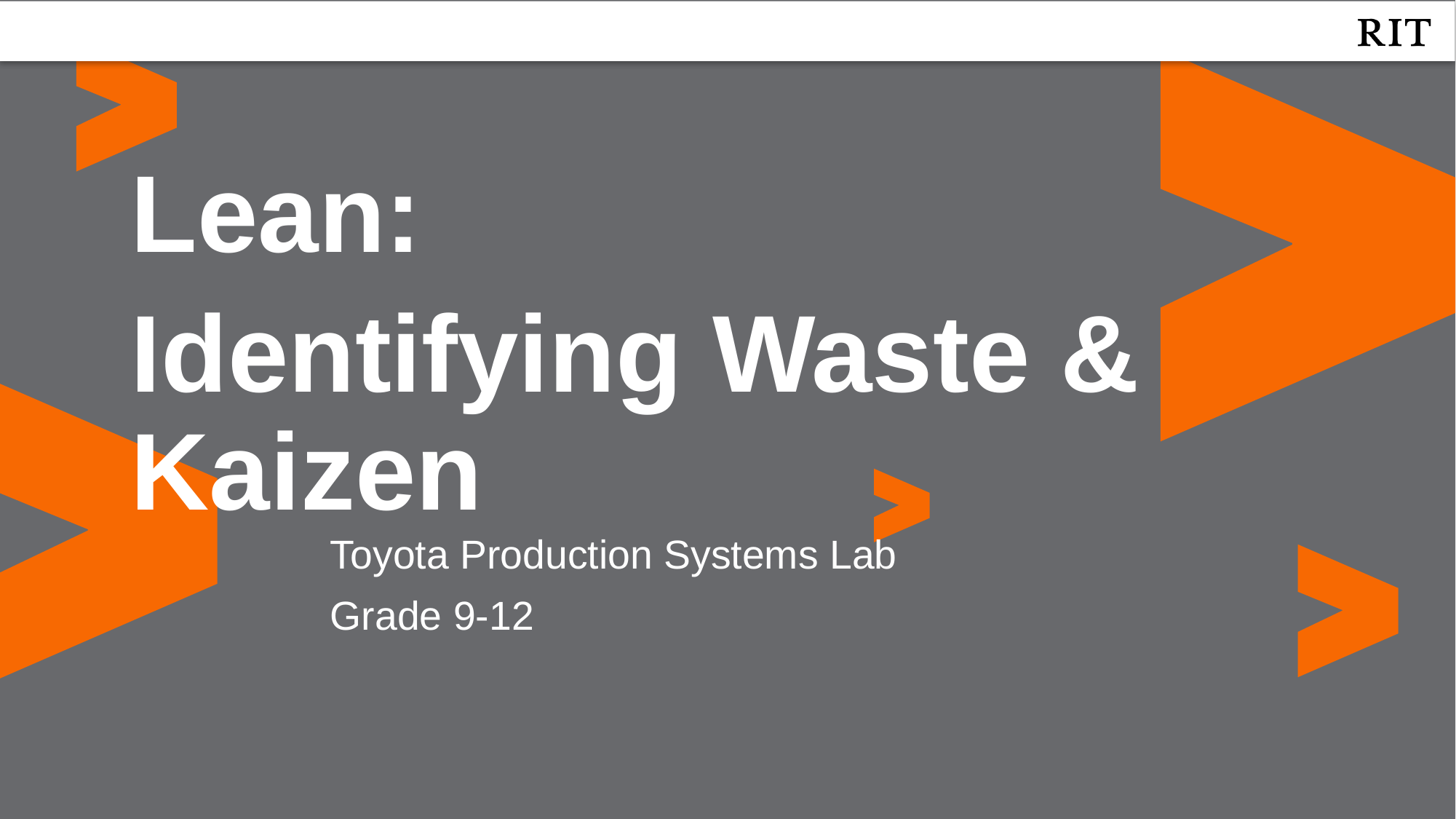

Lean:
Identifying Waste & Kaizen
Toyota Production Systems Lab
Grade 9-12